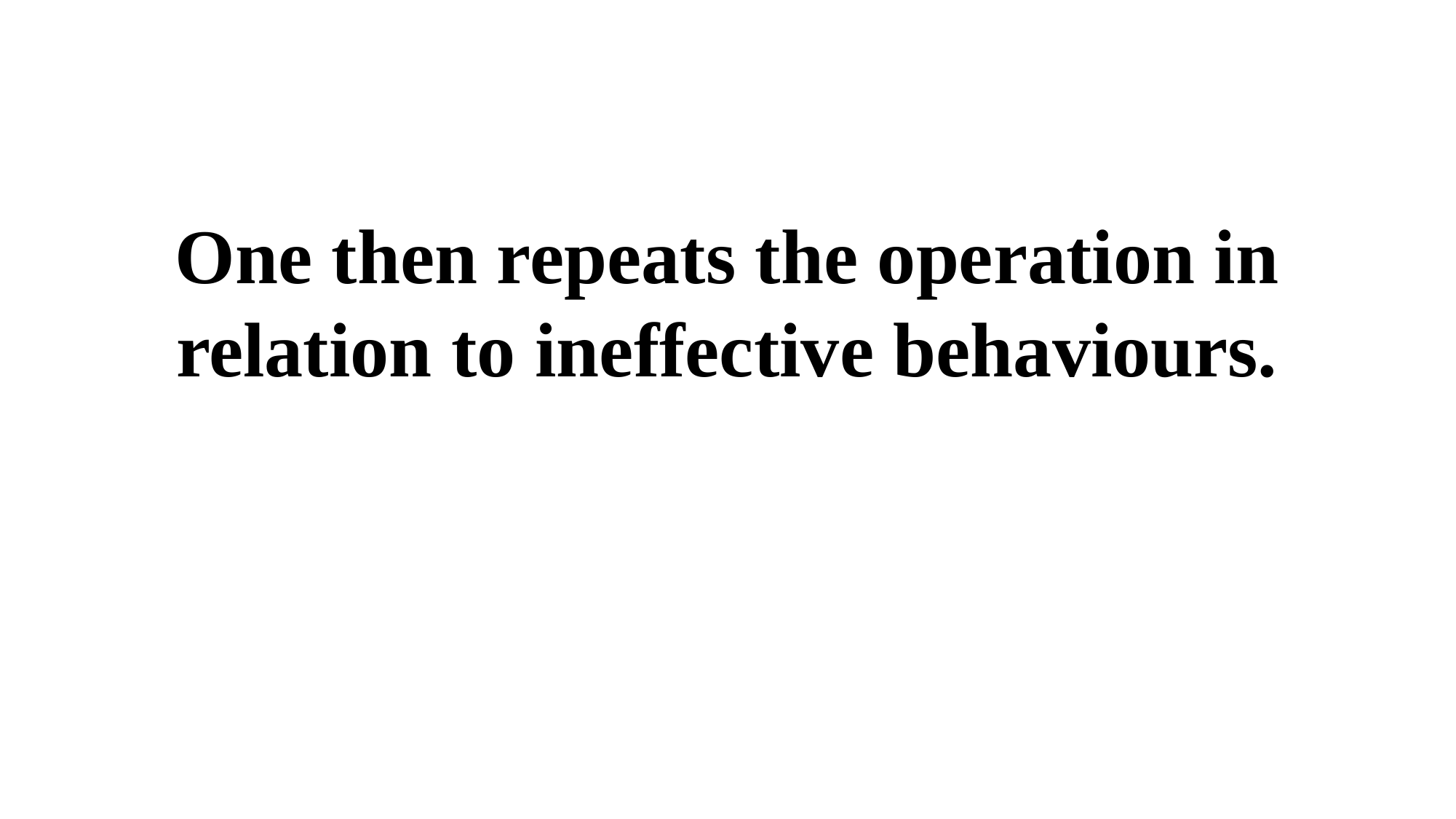

One then repeats the operation in relation to ineffective behaviours.